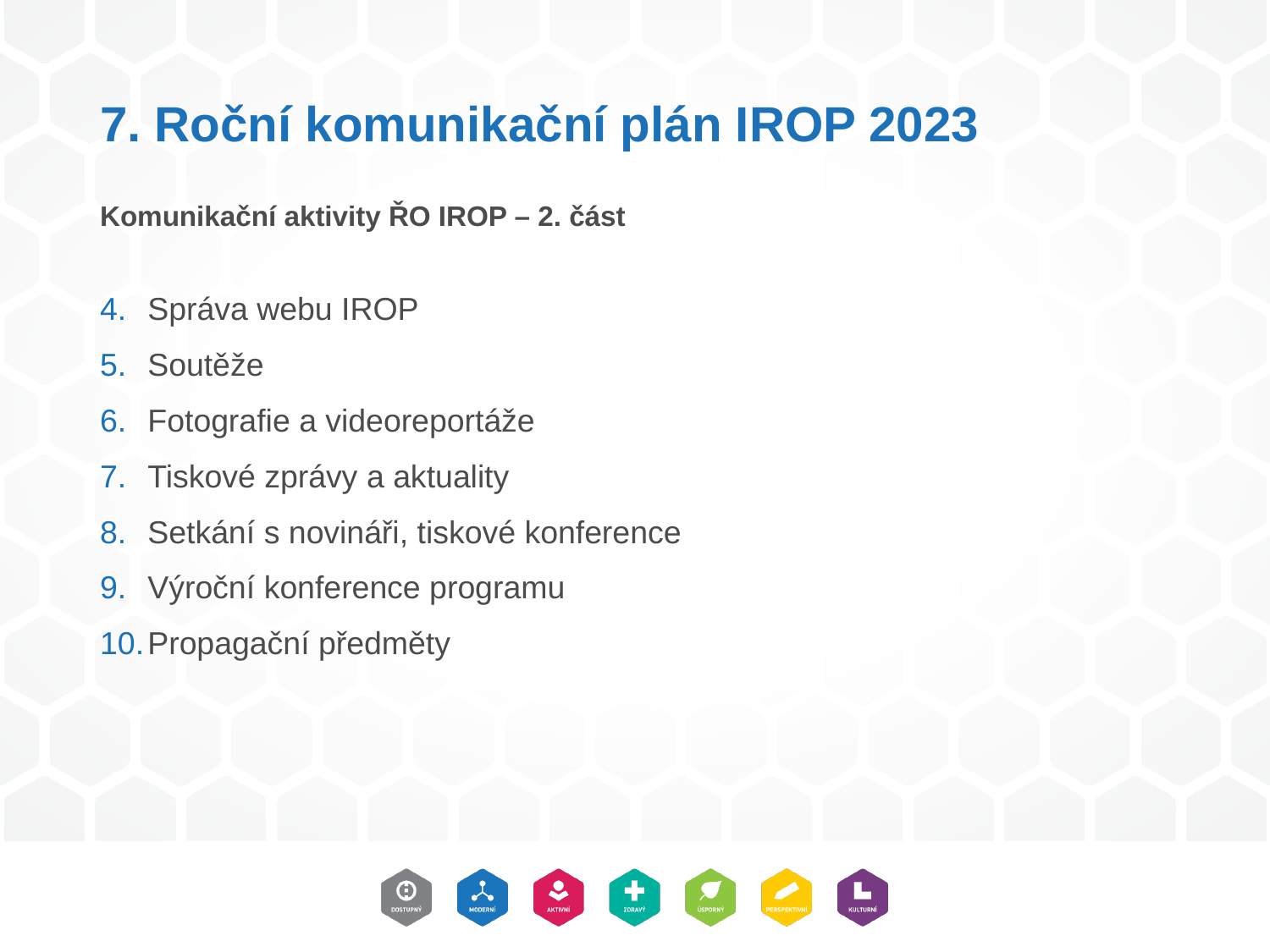

# 7. Roční komunikační plán IROP 2023
Komunikační aktivity ŘO IROP – 2. část

Správa webu IROP
Soutěže
Fotografie a videoreportáže
Tiskové zprávy a aktuality
Setkání s novináři, tiskové konference
Výroční konference programu
Propagační předměty